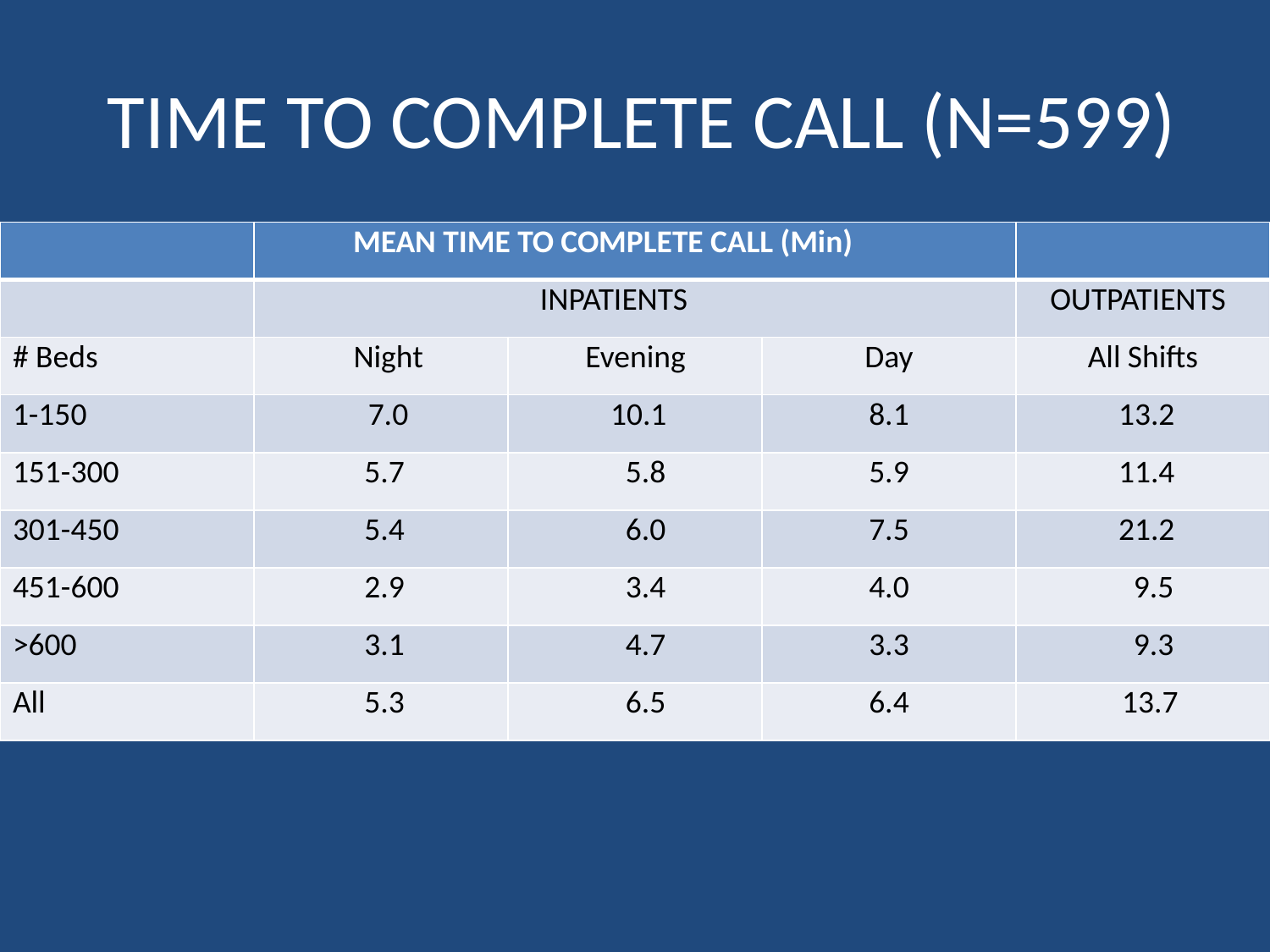

# TIME TO COMPLETE CALL (N=599)
|  | MEAN TIME TO COMPLETE CALL (Min) |  |  |  |
| --- | --- | --- | --- | --- |
|  | INPATIENTS |  |  | OUTPATIENTS |
| # Beds | Night | Evening | Day | All Shifts |
| 1-150 | 7.0 | 10.1 | 8.1 | 13.2 |
| 151-300 | 5.7 | 5.8 | 5.9 | 11.4 |
| 301-450 | 5.4 | 6.0 | 7.5 | 21.2 |
| 451-600 | 2.9 | 3.4 | 4.0 | 9.5 |
| >600 | 3.1 | 4.7 | 3.3 | 9.3 |
| All | 5.3 | 6.5 | 6.4 | 13.7 |